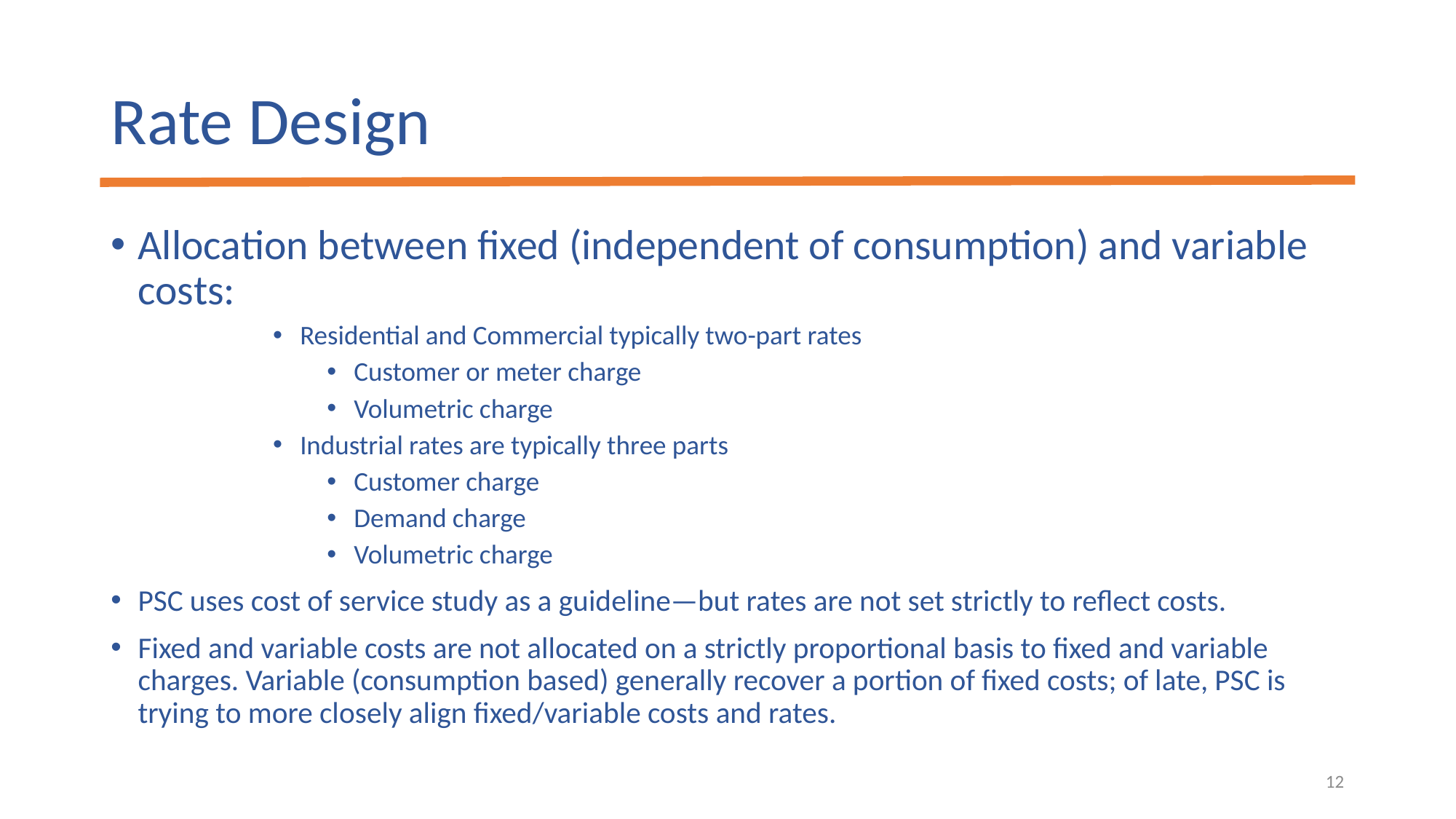

# Rate Design
Allocation between fixed (independent of consumption) and variable  costs:
Residential and Commercial typically two-part rates
Customer or meter charge
Volumetric charge
Industrial rates are typically three parts
Customer charge
Demand charge
Volumetric charge
PSC uses cost of service study as a guideline—but rates are not set strictly to reflect costs.
Fixed and variable costs are not allocated on a strictly proportional basis to fixed and variable charges. Variable (consumption based) generally recover a portion of fixed costs; of late, PSC is trying to more closely align fixed/variable costs and rates.

12